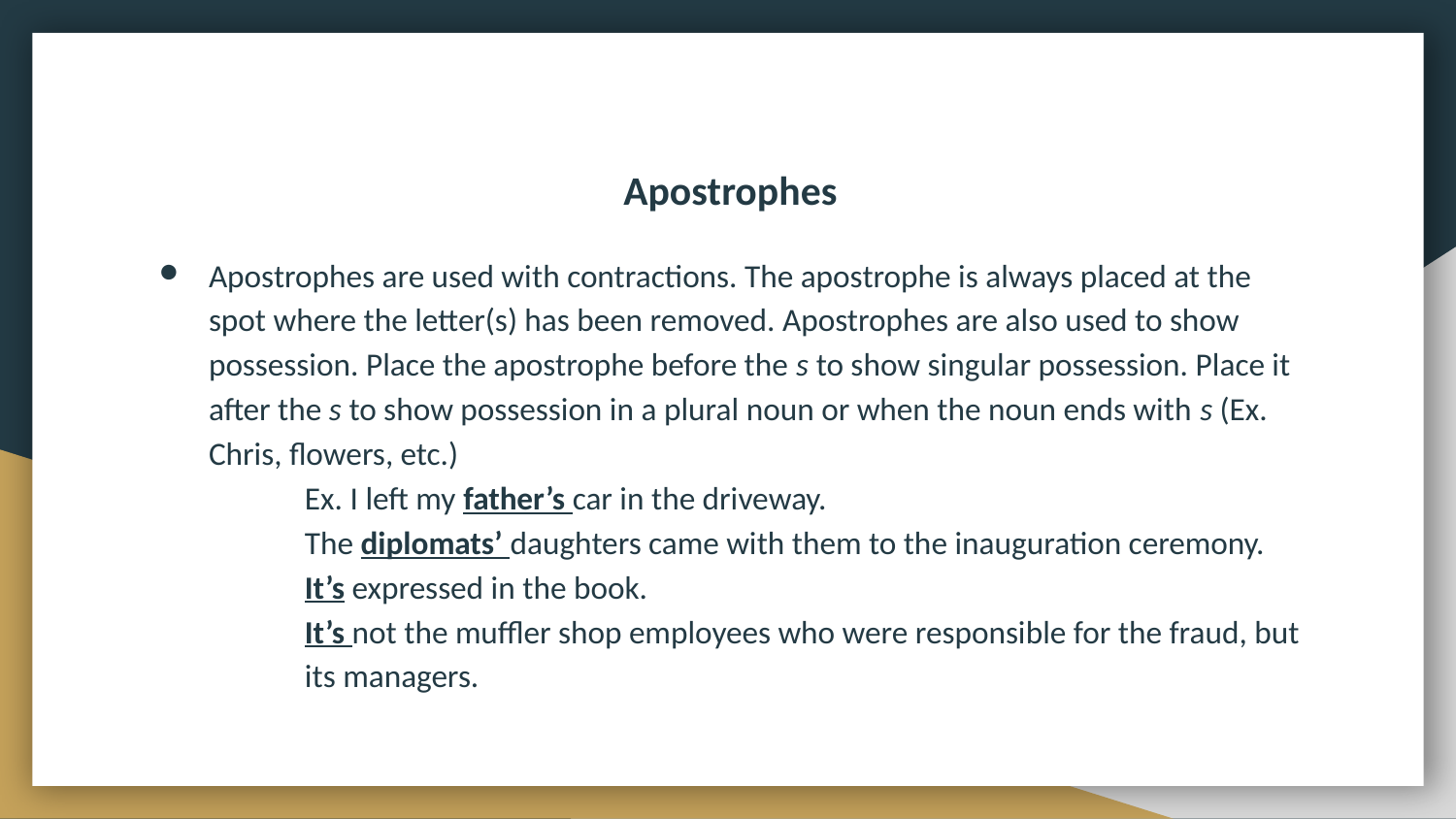

Apostrophes

Apostrophes are used with contractions. The apostrophe is always placed at the spot where the letter(s) has been removed. Apostrophes are also used to show possession. Place the apostrophe before the s to show singular possession. Place it after the s to show possession in a plural noun or when the noun ends with s (Ex. Chris, flowers, etc.)
	Ex. I left my father’s car in the driveway.
	The diplomats’ daughters came with them to the inauguration ceremony.
	It’s expressed in the book.
	It’s not the muffler shop employees who were responsible for the fraud, but 	its managers.